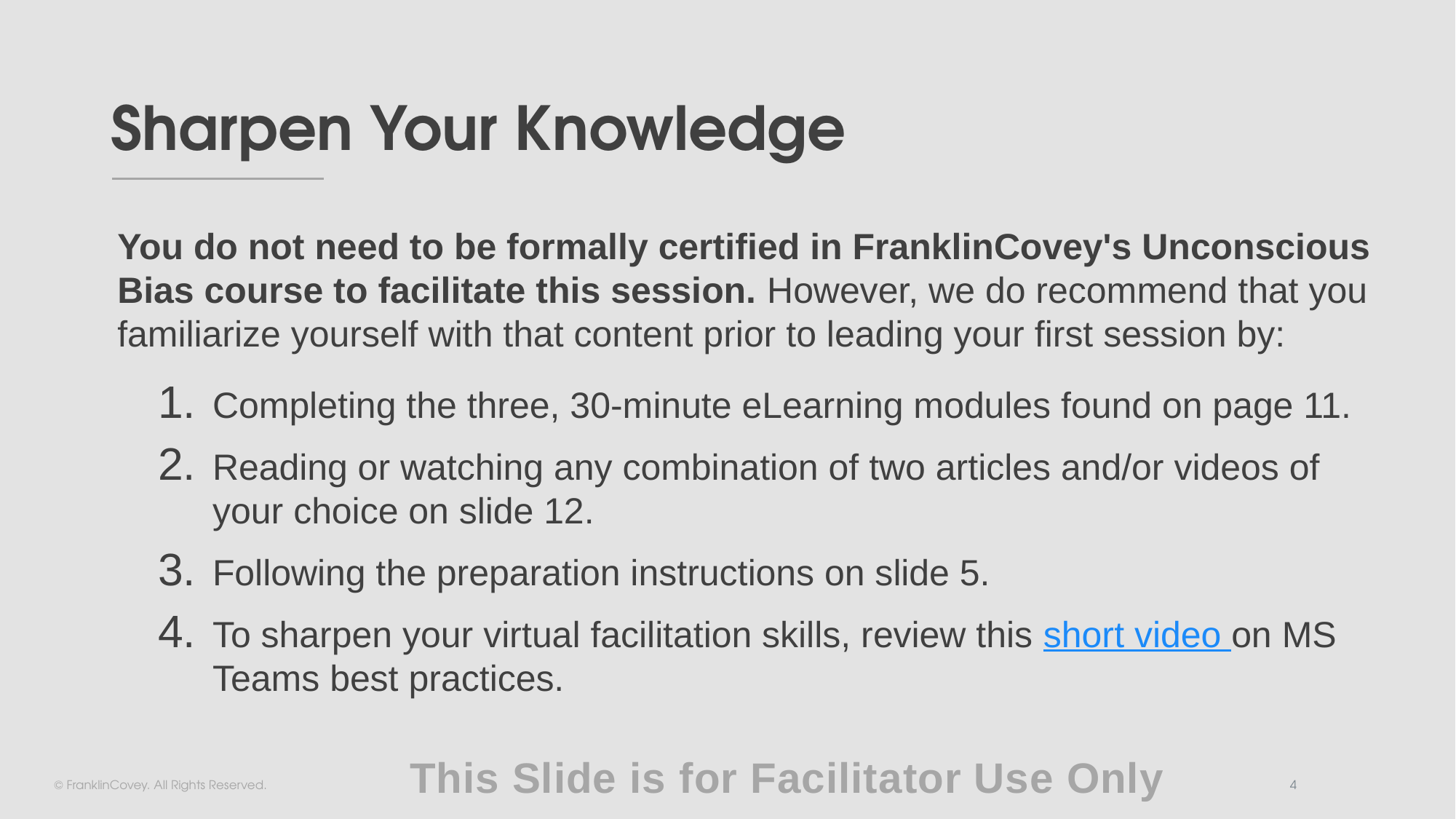

# Sharpen Your Knowledge
You do not need to be formally certified in FranklinCovey's Unconscious Bias course to facilitate this session. However, we do recommend that you familiarize yourself with that content prior to leading your first session by:
Completing the three, 30-minute eLearning modules found on page 11.
Reading or watching any combination of two articles and/or videos of your choice on slide 12.
Following the preparation instructions on slide 5.
To sharpen your virtual facilitation skills, review this short video on MS Teams best practices.